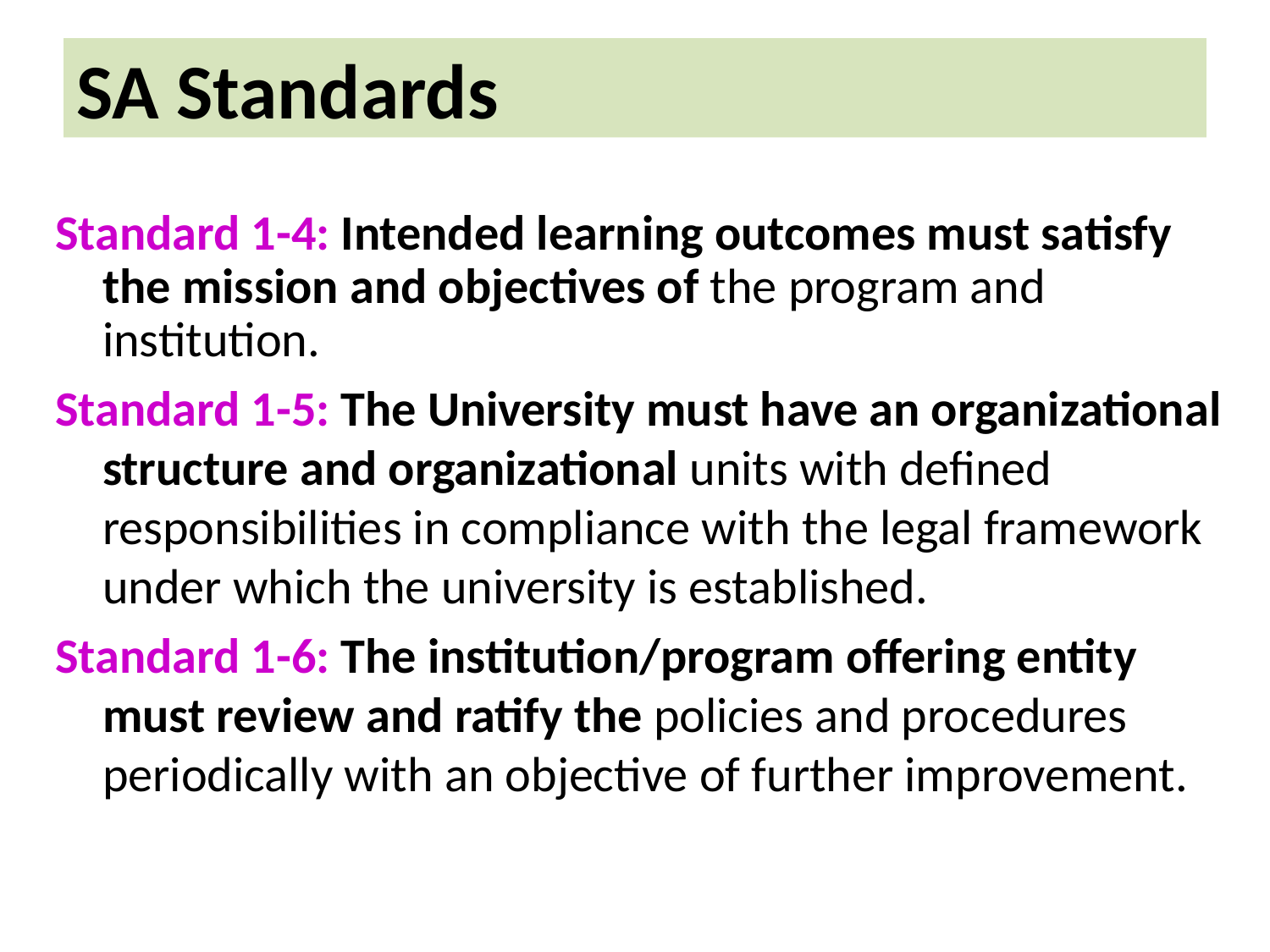

# SA Standards
Standard 1-4: Intended learning outcomes must satisfy the mission and objectives of the program and institution.
Standard 1-5: The University must have an organizational structure and organizational units with defined responsibilities in compliance with the legal framework under which the university is established.
Standard 1-6: The institution/program offering entity must review and ratify the policies and procedures periodically with an objective of further improvement.